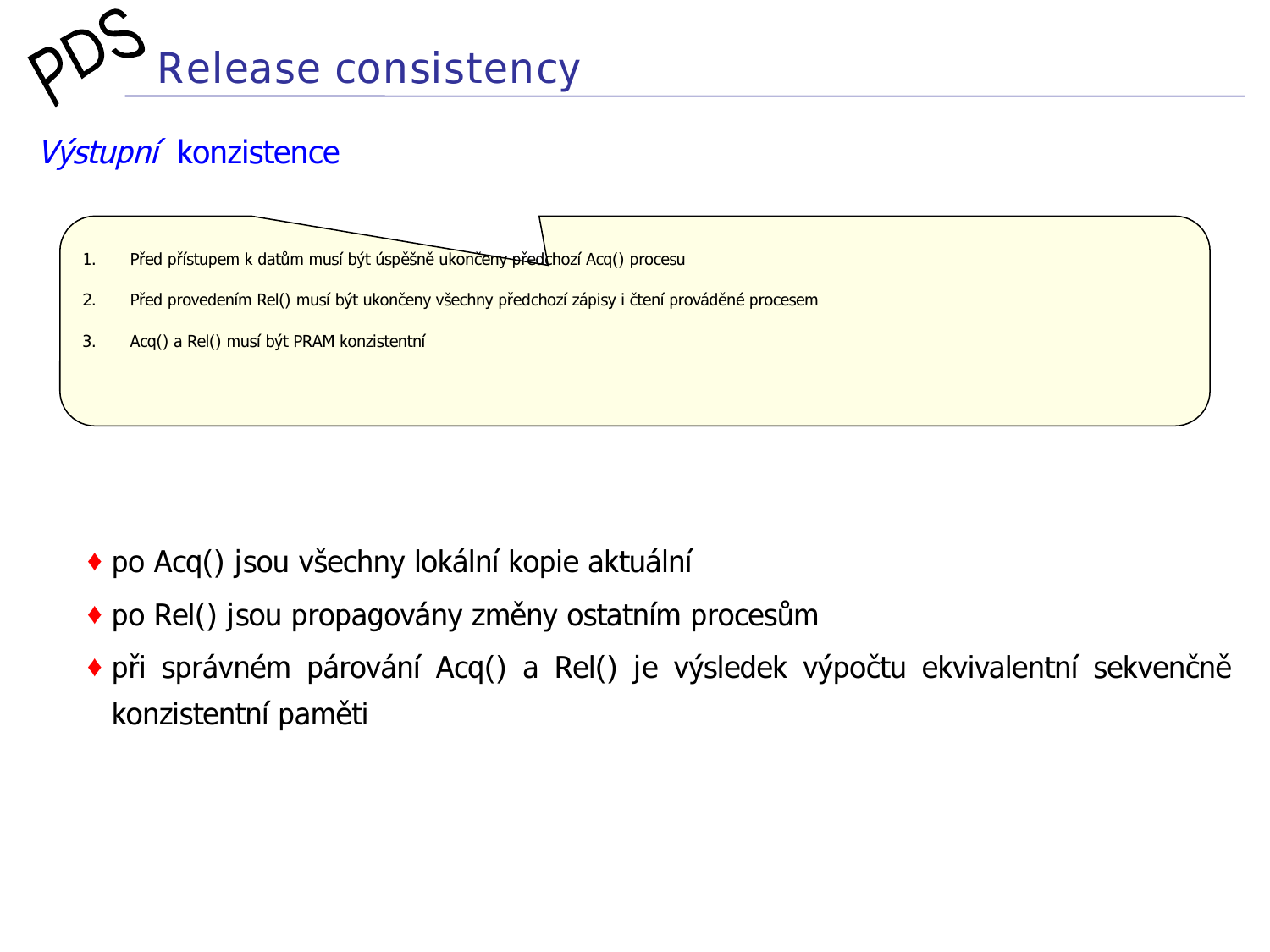

# Release consistency
Výstupní  konzistence

po Acq() jsou všechny lokální kopie aktuální
po Rel() jsou propagovány změny ostatním procesům
při správném párování Acq() a Rel() je výsledek výpočtu ekvivalentní sekvenčně konzistentní paměti
1.	Před přístupem k datům musí být úspěšně ukončeny předchozí Acq() procesu
2.	Před provedením Rel() musí být ukončeny všechny předchozí zápisy i čtení prováděné procesem
3.	Acq() a Rel() musí být PRAM konzistentní